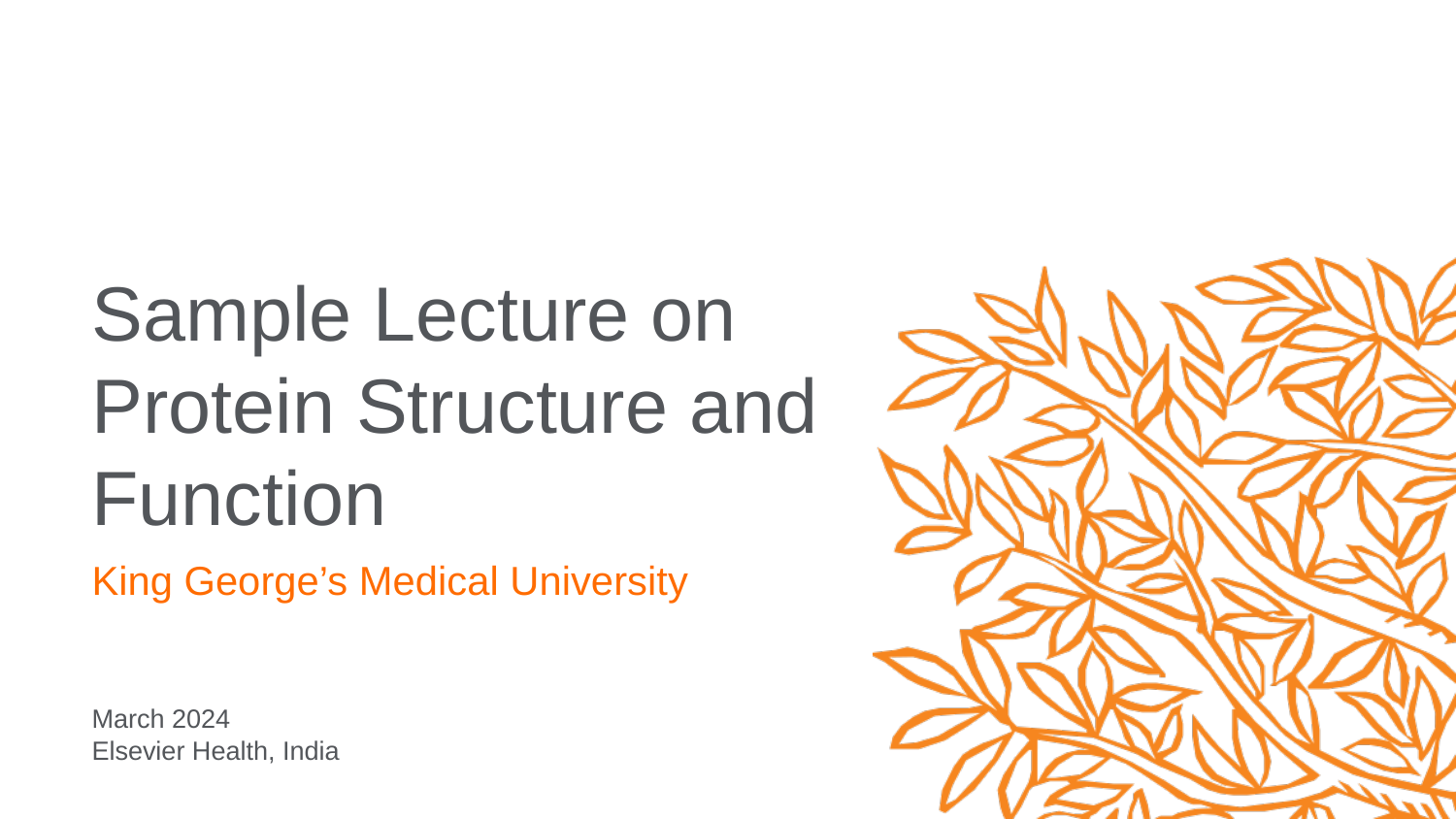

# Sample Lecture on Protein Structure and Function
King George’s Medical University
March 2024
Elsevier Health, India